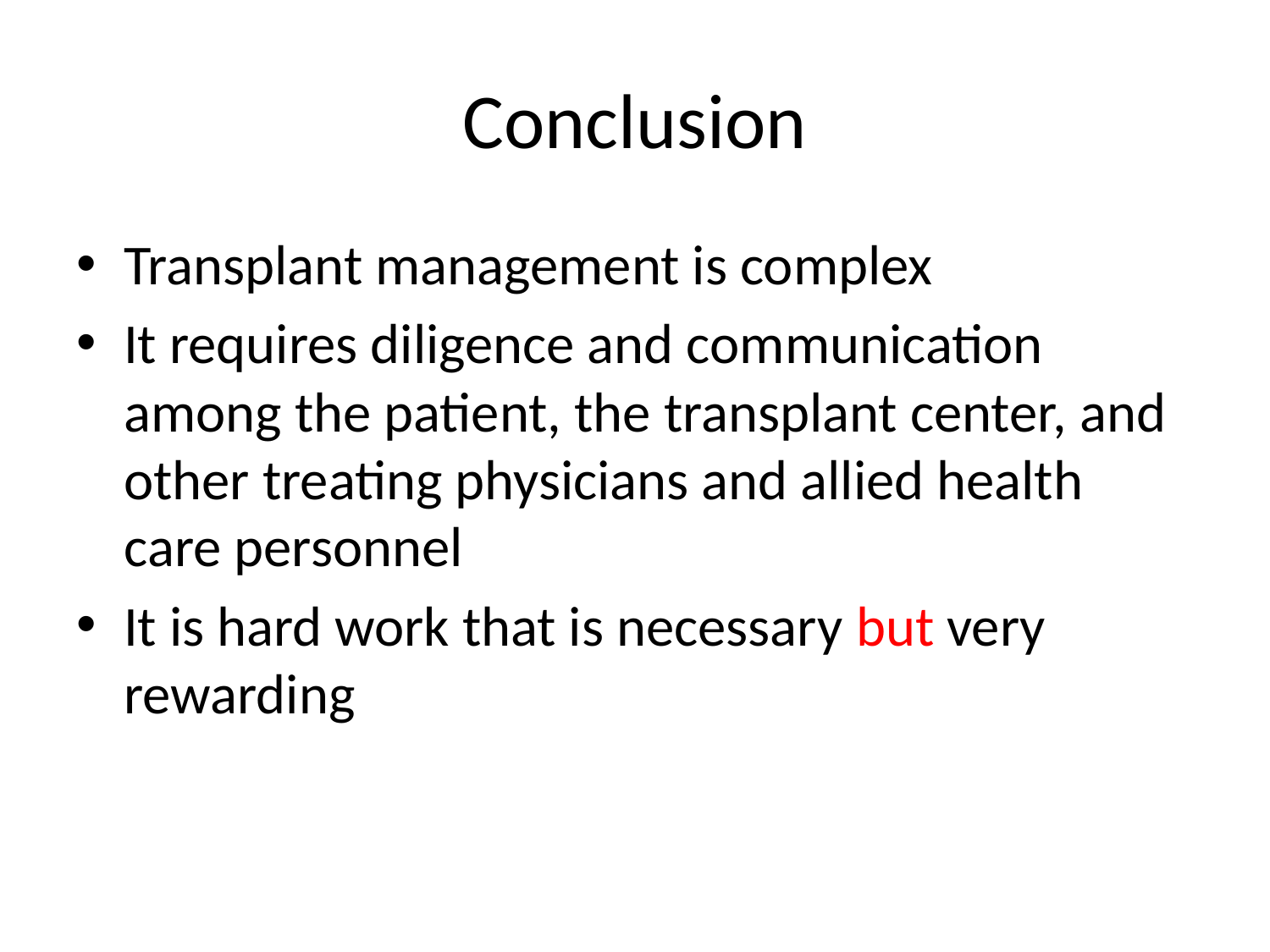

# Conclusion
Transplant management is complex
It requires diligence and communication among the patient, the transplant center, and other treating physicians and allied health care personnel
It is hard work that is necessary but very rewarding